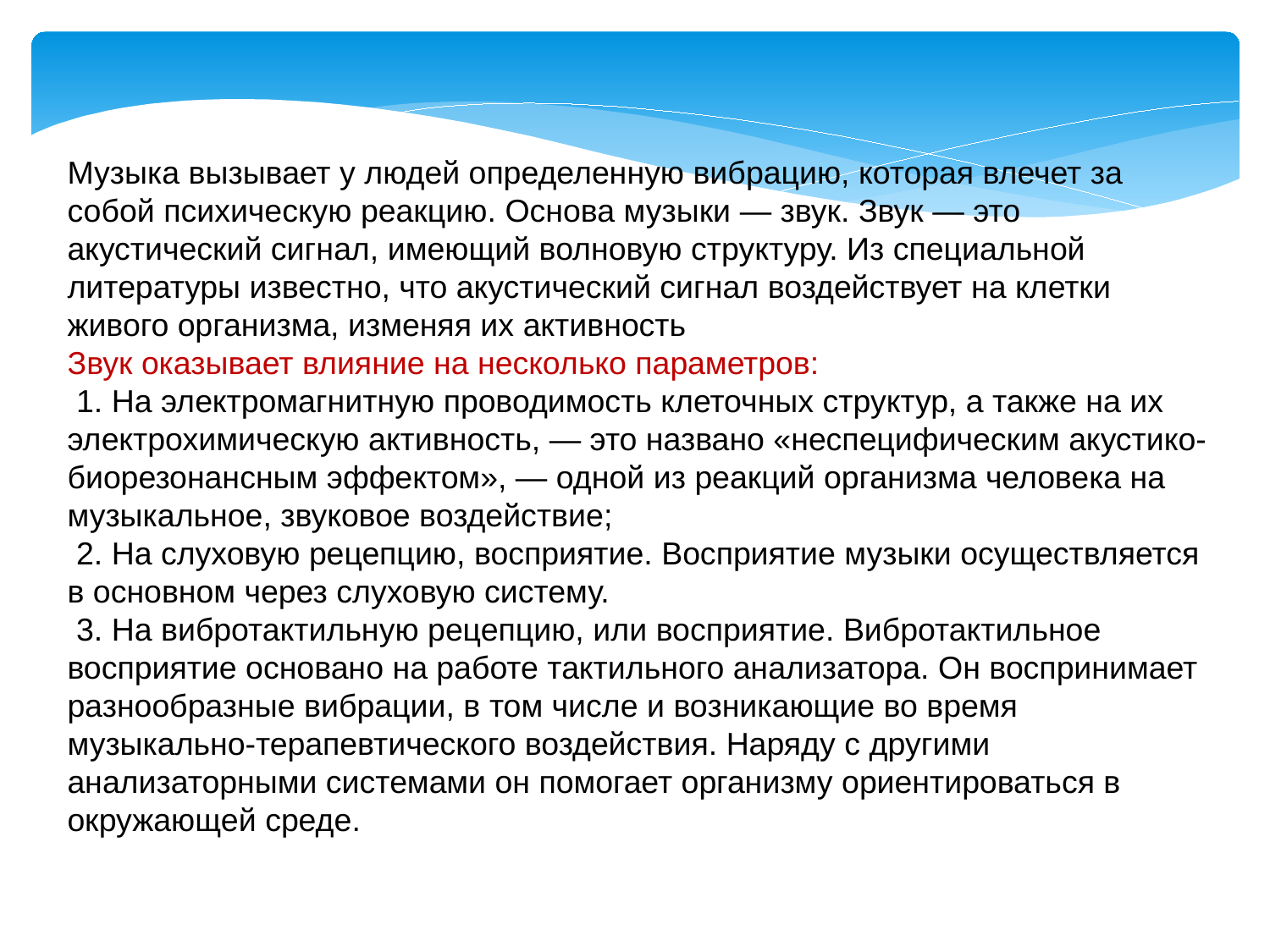

Музыка вызывает у людей определенную вибрацию, которая влечет за собой психическую реакцию. Основа музыки — звук. Звук — это акустический сигнал, имеющий волновую структуру. Из специальной литературы известно, что акустический сигнал воздействует на клетки живого организма, изменяя их активность
Звук оказывает влияние на несколько параметров:
 1. На электромагнитную проводимость клеточных структур, а также на их электрохимическую активность, — это названо «неспецифическим акустико-биорезонансным эффектом», — одной из реакций организма человека на музыкальное, звуковое воздействие;
 2. На слуховую рецепцию, восприятие. Восприятие музыки осуществляется в основном через слуховую систему.
 3. На вибротактильную рецепцию, или восприятие. Вибротактильное восприятие основано на работе тактильного анализатора. Он воспринимает разнообразные вибрации, в том числе и возникающие во время музыкально-терапевтического воздействия. Наряду с другими анализаторными системами он помогает организму ориентироваться в окружающей среде.